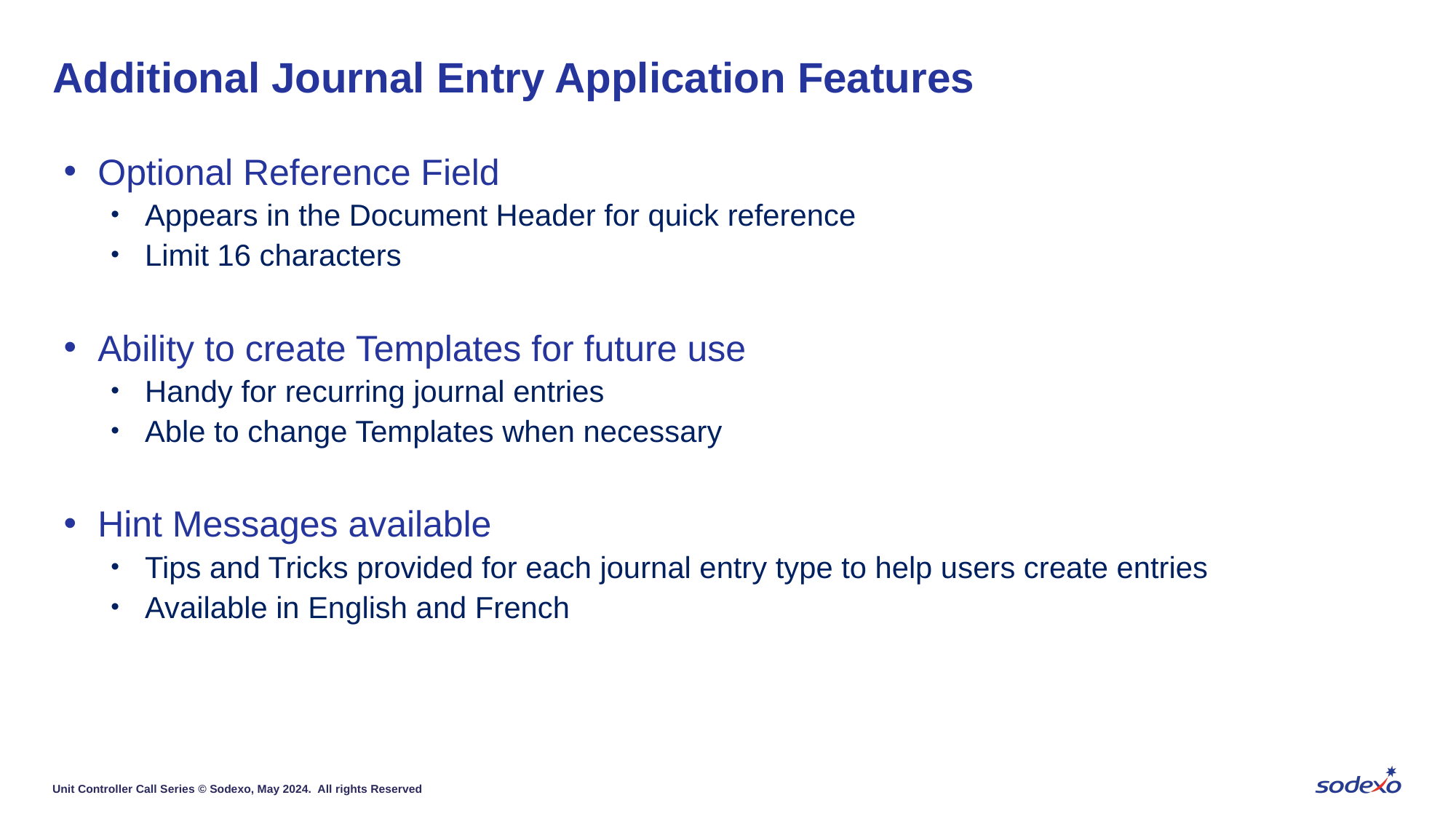

# Additional Journal Entry Application Features
Optional Reference Field
Appears in the Document Header for quick reference
Limit 16 characters

Ability to create Templates for future use
Handy for recurring journal entries
Able to change Templates when necessary

Hint Messages available
Tips and Tricks provided for each journal entry type to help users create entries
Available in English and French

Unit Controller Call Series © Sodexo, May 2024.  All rights Reserved